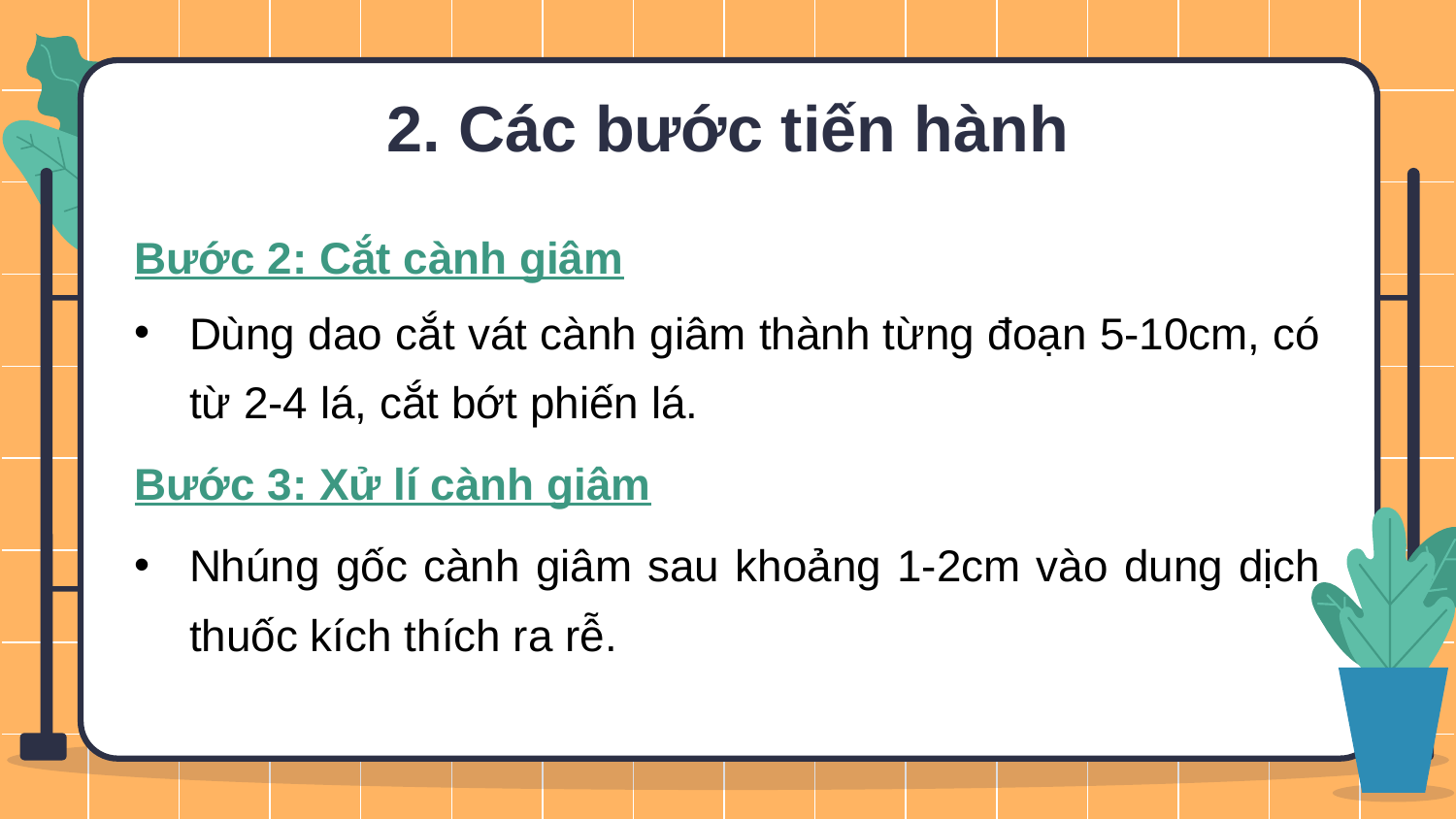

2. Các bước tiến hành
Bước 2: Cắt cành giâm
Dùng dao cắt vát cành giâm thành từng đoạn 5-10cm, có từ 2-4 lá, cắt bớt phiến lá.
Bước 3: Xử lí cành giâm
Nhúng gốc cành giâm sau khoảng 1-2cm vào dung dịch thuốc kích thích ra rễ.